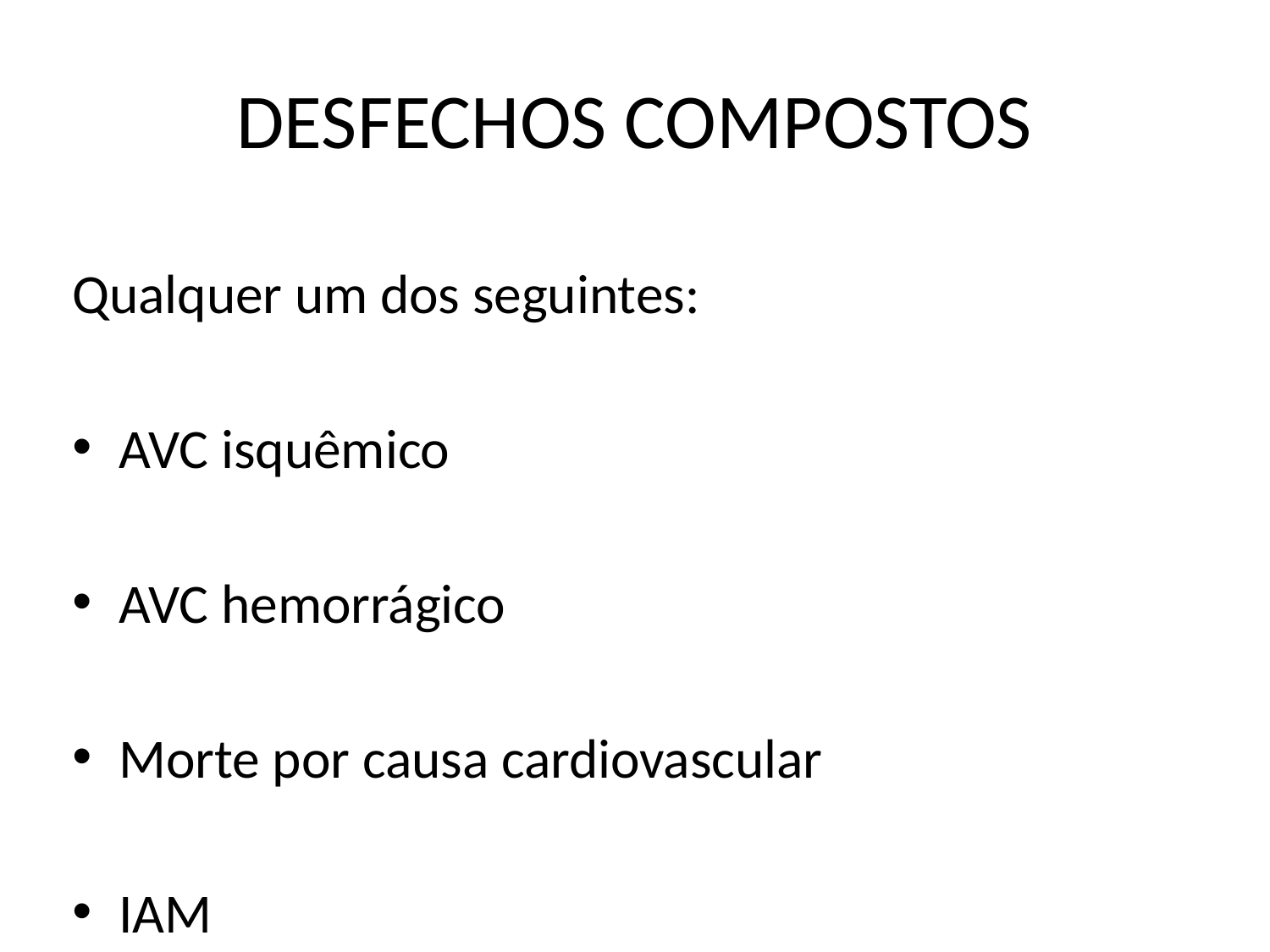

# DESFECHOS COMPOSTOS
Qualquer um dos seguintes:

AVC isquêmico

AVC hemorrágico

Morte por causa cardiovascular

IAM